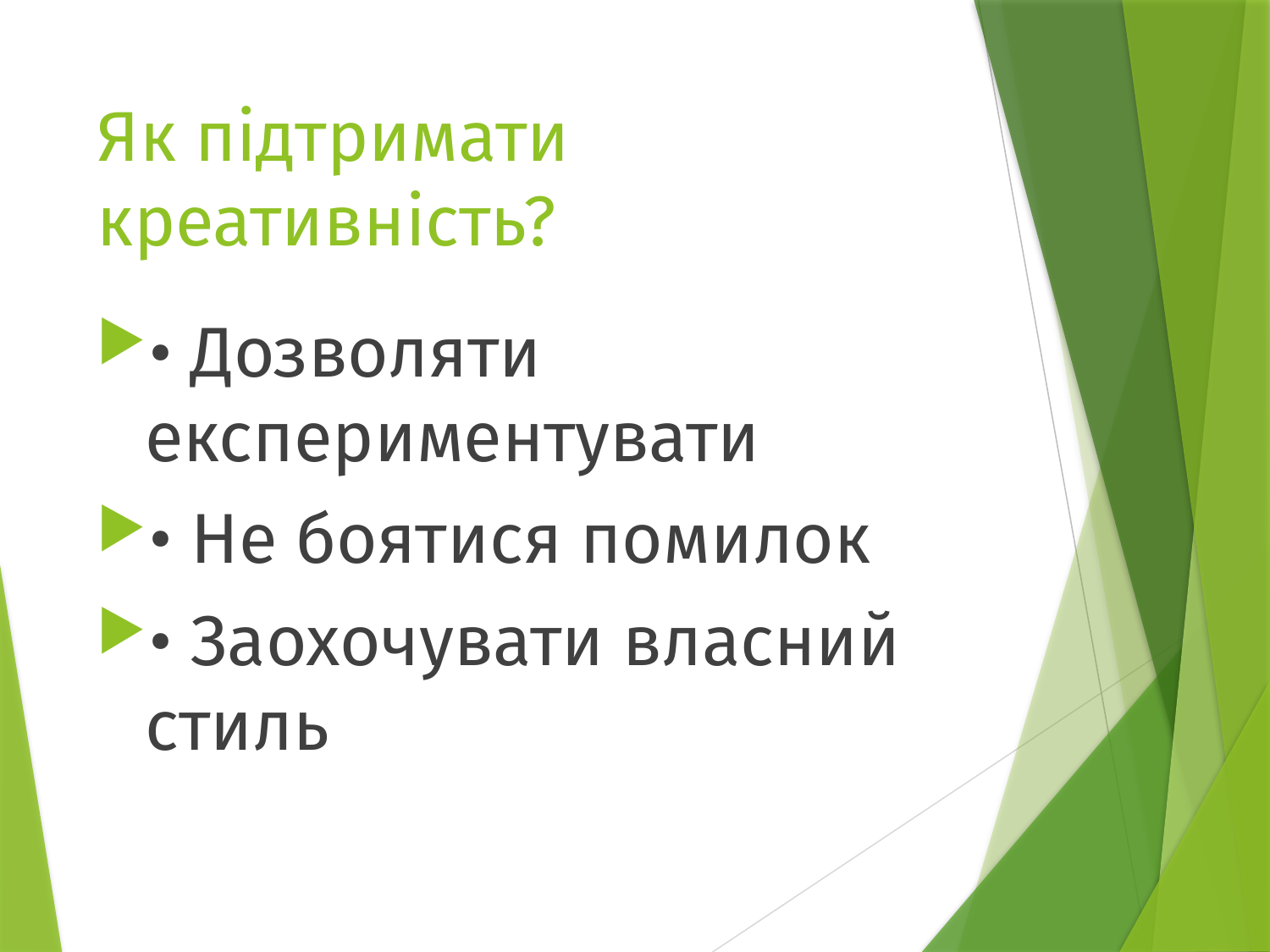

# Як підтримати креативність?
• Дозволяти експериментувати
• Не боятися помилок
• Заохочувати власний стиль